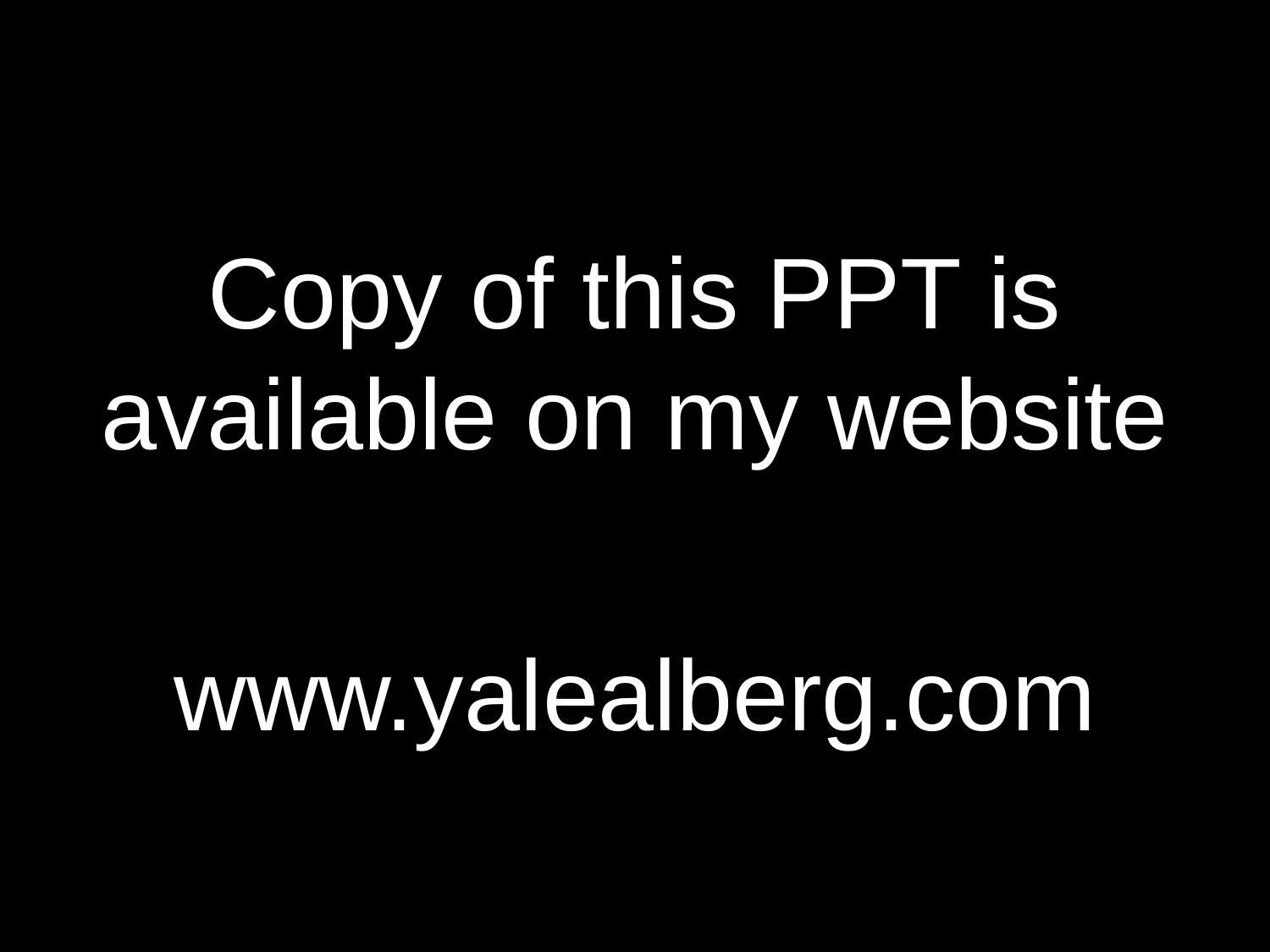

Copy of this PPT is available on my website

www.yalealberg.com